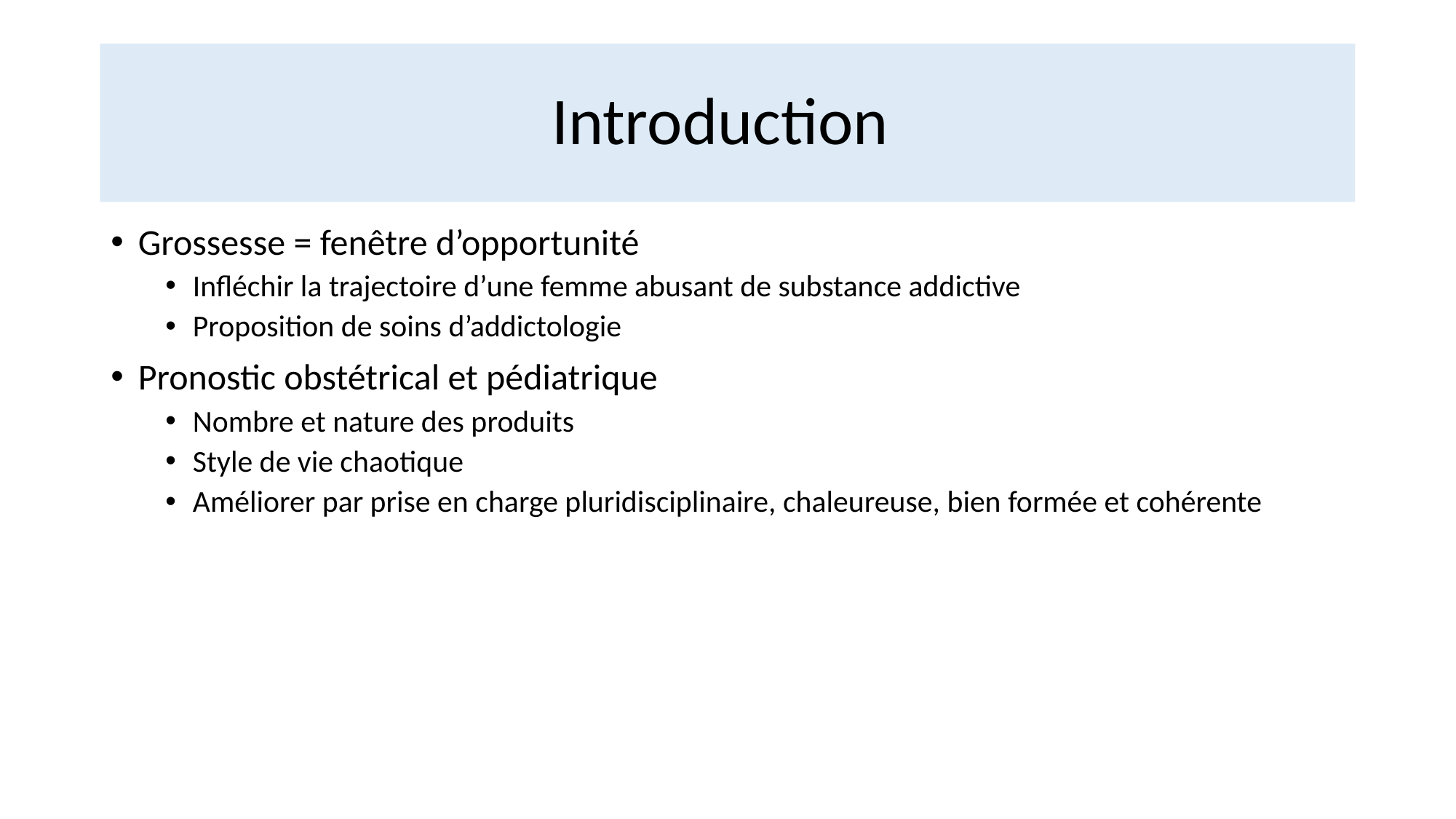

# Introduction
Grossesse = fenêtre d’opportunité
Infléchir la trajectoire d’une femme abusant de substance addictive
Proposition de soins d’addictologie
Pronostic obstétrical et pédiatrique
Nombre et nature des produits
Style de vie chaotique
Améliorer par prise en charge pluridisciplinaire, chaleureuse, bien formée et cohérente